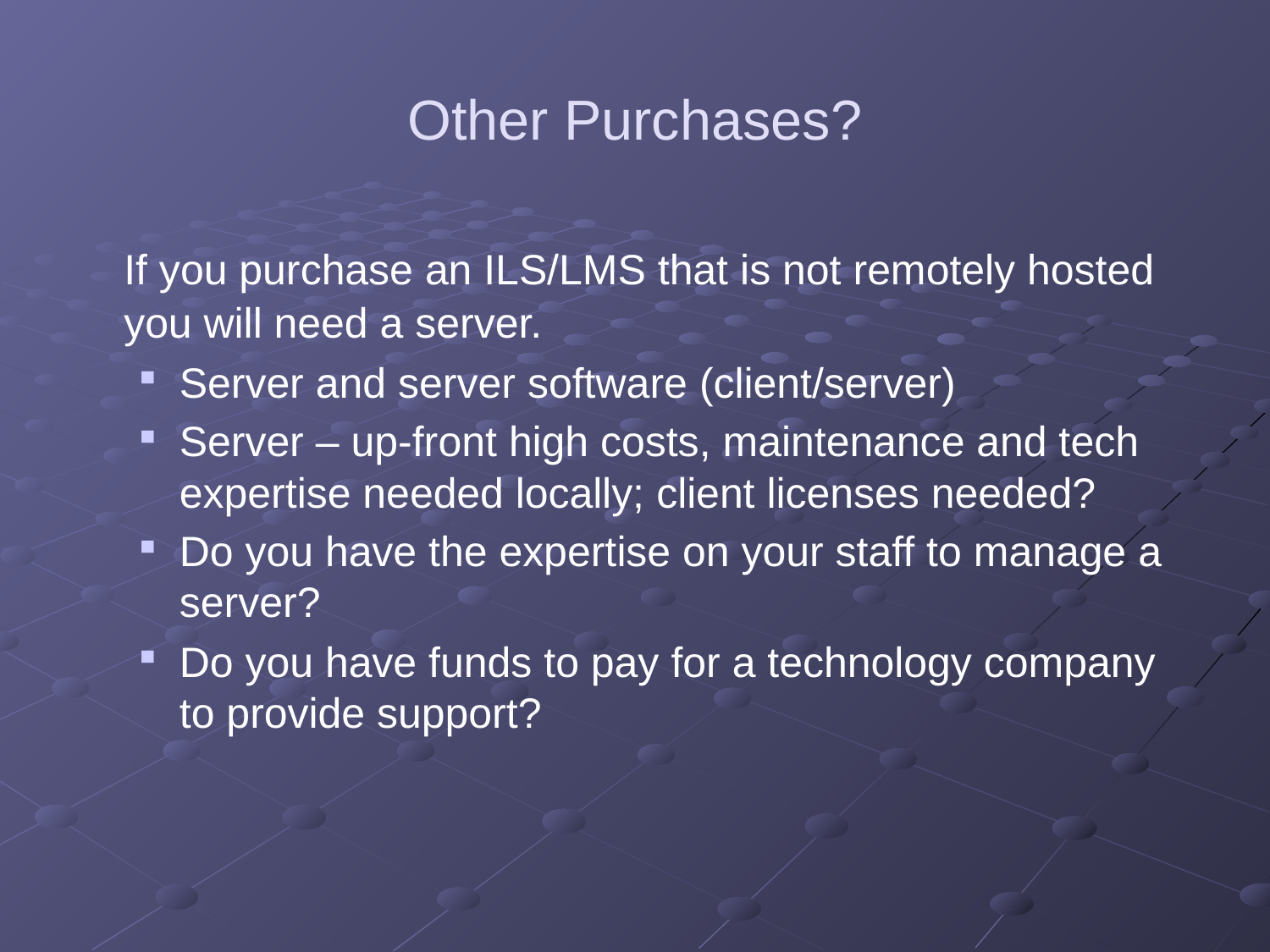

# Other Purchases?
	If you purchase an ILS/LMS that is not remotely hosted you will need a server.
Server and server software (client/server)
Server – up-front high costs, maintenance and tech expertise needed locally; client licenses needed?
Do you have the expertise on your staff to manage a server?
Do you have funds to pay for a technology company to provide support?